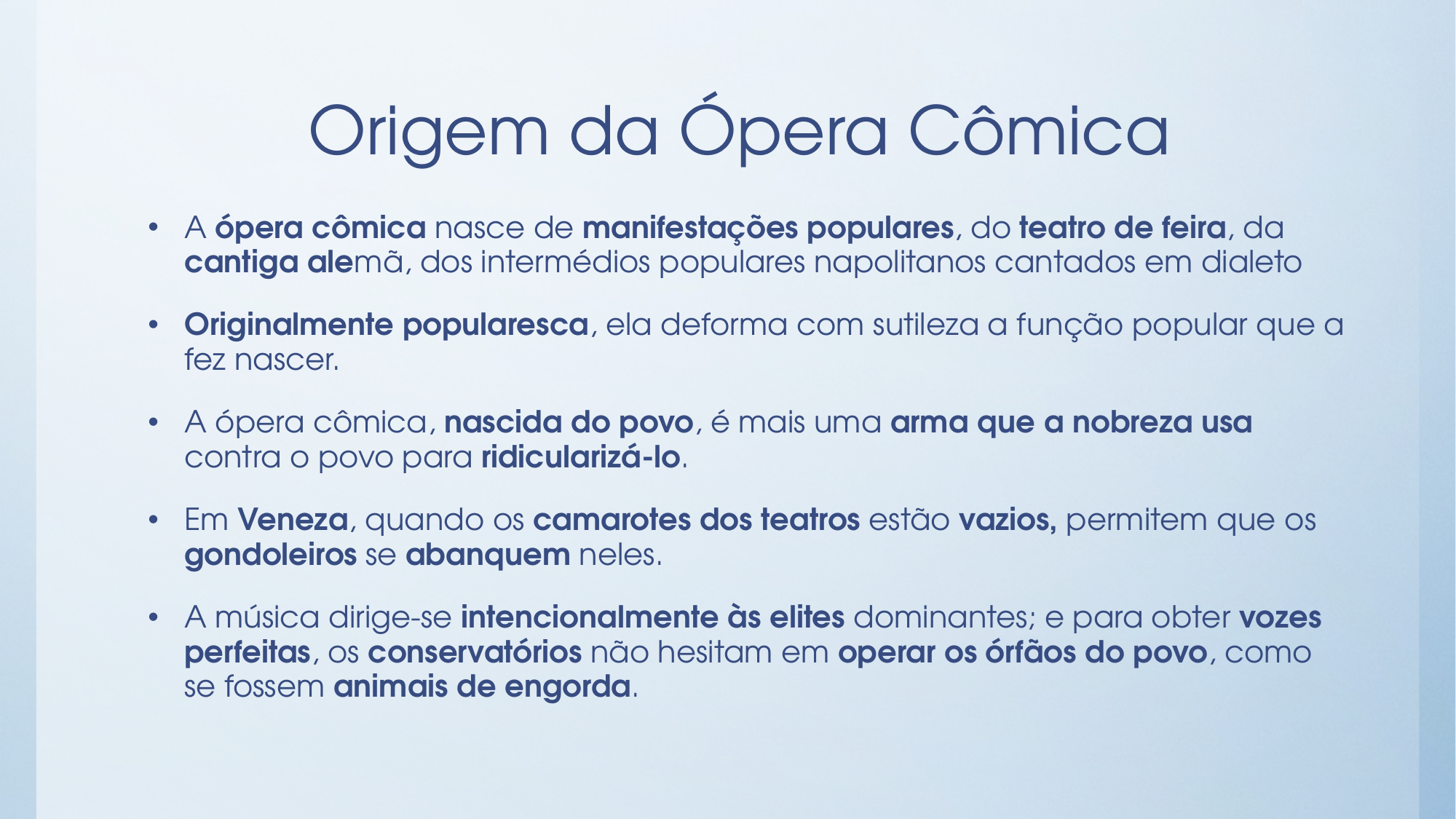

# Origem da Ópera Cômica
A ópera cômica nasce de manifestações populares, do teatro de feira, da cantiga alemã, dos intermédios populares napolitanos cantados em dialeto
Originalmente popularesca, ela deforma com sutileza a função popular que a fez nascer.
A ópera cômica, nascida do povo, é mais uma arma que a nobreza usa contra o povo para ridicularizá-lo.
Em Veneza, quando os camarotes dos teatros estão vazios, permitem que os gondoleiros se abanquem neles.
A música dirige-se intencionalmente às elites dominantes; e para obter vozes perfeitas, os conservatórios não hesitam em operar os órfãos do povo, como se fossem animais de engorda.